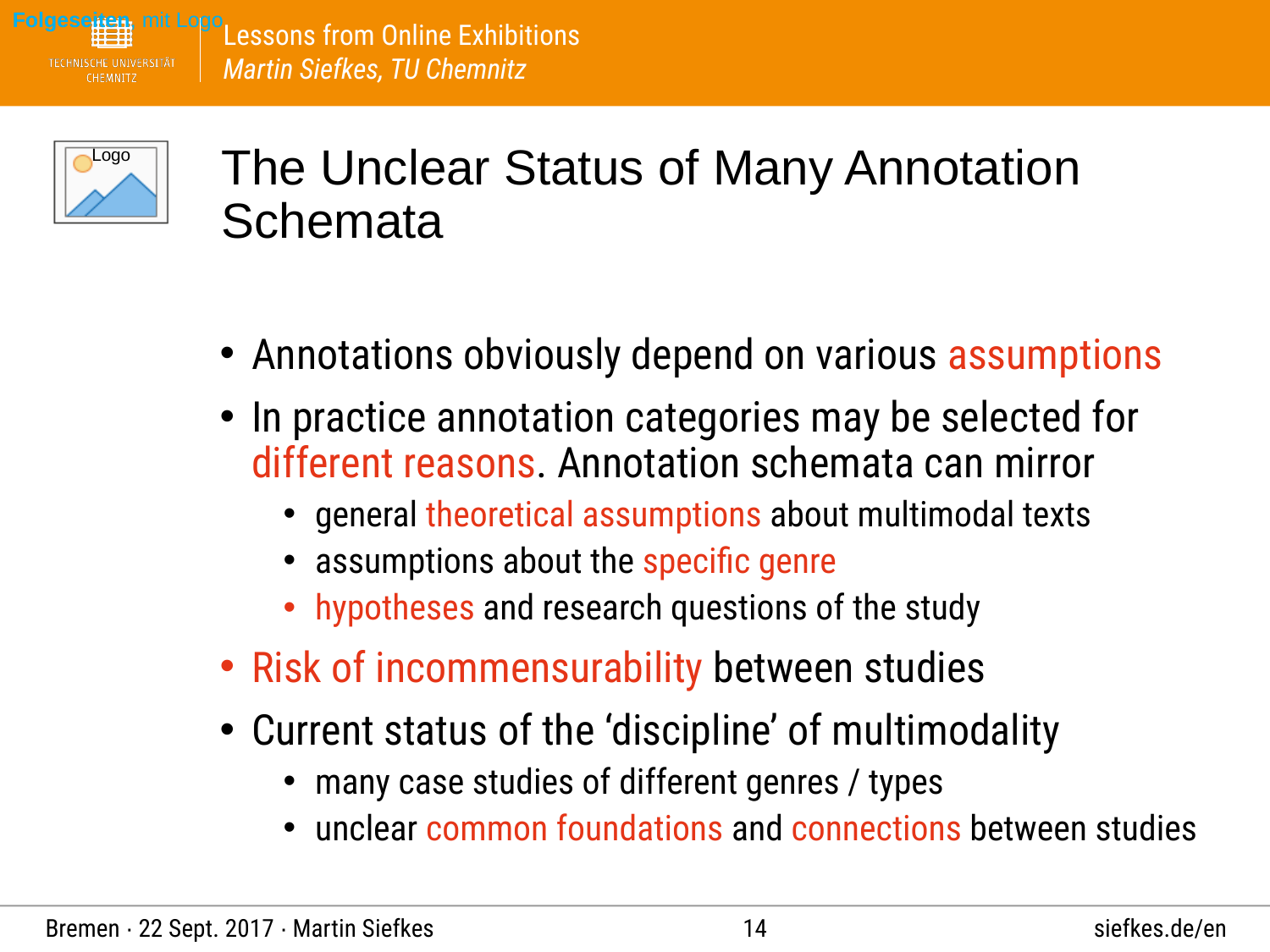

Folgeseiten, mit Logo
# The Unclear Status of Many Annotation Schemata

Annotations obviously depend on various assumptions
In practice annotation categories may be selected for different reasons. Annotation schemata can mirror
general theoretical assumptions about multimodal texts
assumptions about the specific genre
hypotheses and research questions of the study
Risk of incommensurability between studies
Current status of the ‘discipline’ of multimodality
many case studies of different genres / types
unclear common foundations and connections between studies